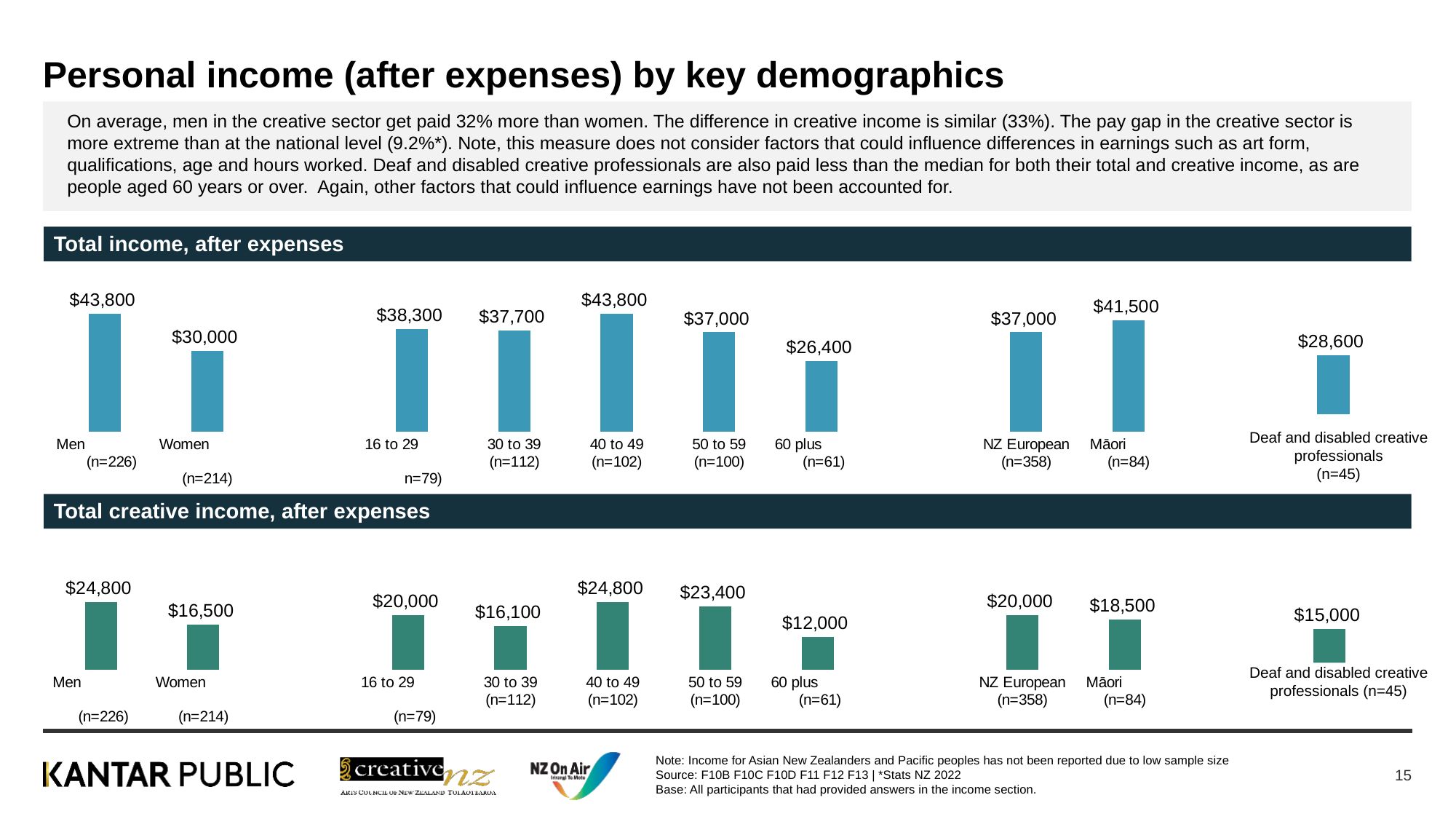

# Personal income (after expenses) by key demographics

On average, men in the creative sector get paid 32% more than women. The difference in creative income is similar (33%). The pay gap in the creative sector is more extreme than at the national level (9.2%*). Note, this measure does not consider factors that could influence differences in earnings such as art form, qualifications, age and hours worked. Deaf and disabled creative professionals are also paid less than the median for both their total and creative income, as are people aged 60 years or over.  Again, other factors that could influence earnings have not been accounted for.
Total income, after expenses

### Chart

| Category | Series 1 |
|---|---|
| Men                   (n=226) | 43800.0 |
| Women                          (n=214) | 30000.0 |
|  | None |
| 16 to 29                                     n=79) | 38300.0 |
| 30 to 39 (n=112) | 37700.0 |
| 40 to 49 (n=102) | 43800.0 |
| 50 to 59 (n=100) | 37000.0 |
| 60 plus            (n=61) | 26400.0 |
|  | None |
| NZ European (n=358) | 37000.0 |
| Māori          (n=84) | 41500.0 |
|  | None |
| People with the lived experience of disability (n=45) | 28600.0 |
Deaf and disabled creative professionals
(n=45)
Total creative income, after expenses

### Chart

| Category | Series 1 |
|---|---|
| Men                                       (n=226) | 24800.0 |
| Women                                 (n=214) | 16500.0 |
|  | None |
| 16 to 29                                   (n=79) | 20000.0 |
| 30 to 39 (n=112) | 16100.0 |
| 40 to 49 (n=102) | 24800.0 |
| 50 to 59 (n=100) | 23400.0 |
| 60 plus            (n=61) | 12000.0 |
|  | None |
| NZ European (n=358) | 20000.0 |
| Māori          (n=84) | 18500.0 |
|  | None |
| People with the lived experience of disability (n=45) | 15000.0 |
Deaf and disabled creative professionals (n=45)
Note: Income for Asian New Zealanders and Pacific peoples has not been reported due to low sample size
Source: F10B F10C F10D F11 F12 F13 | *Stats NZ 2022
Base: All participants that had provided answers in the income section.
15